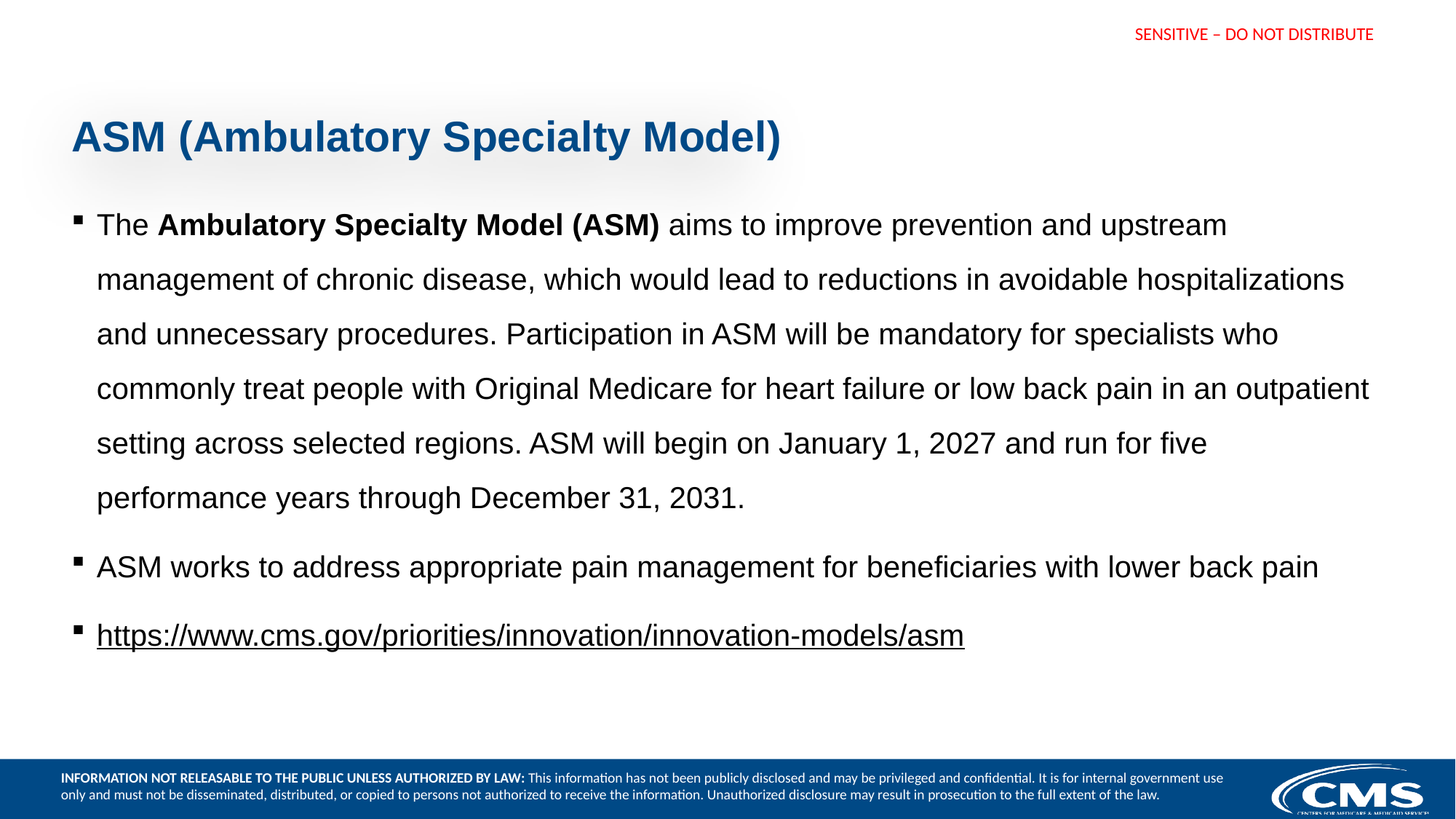

# ASM (Ambulatory Specialty Model)
The Ambulatory Specialty Model (ASM) aims to improve prevention and upstream management of chronic disease, which would lead to reductions in avoidable hospitalizations and unnecessary procedures. Participation in ASM will be mandatory for specialists who commonly treat people with Original Medicare for heart failure or low back pain in an outpatient setting across selected regions. ASM will begin on January 1, 2027 and run for five performance years through December 31, 2031.
ASM works to address appropriate pain management for beneficiaries with lower back pain
https://www.cms.gov/priorities/innovation/innovation-models/asm